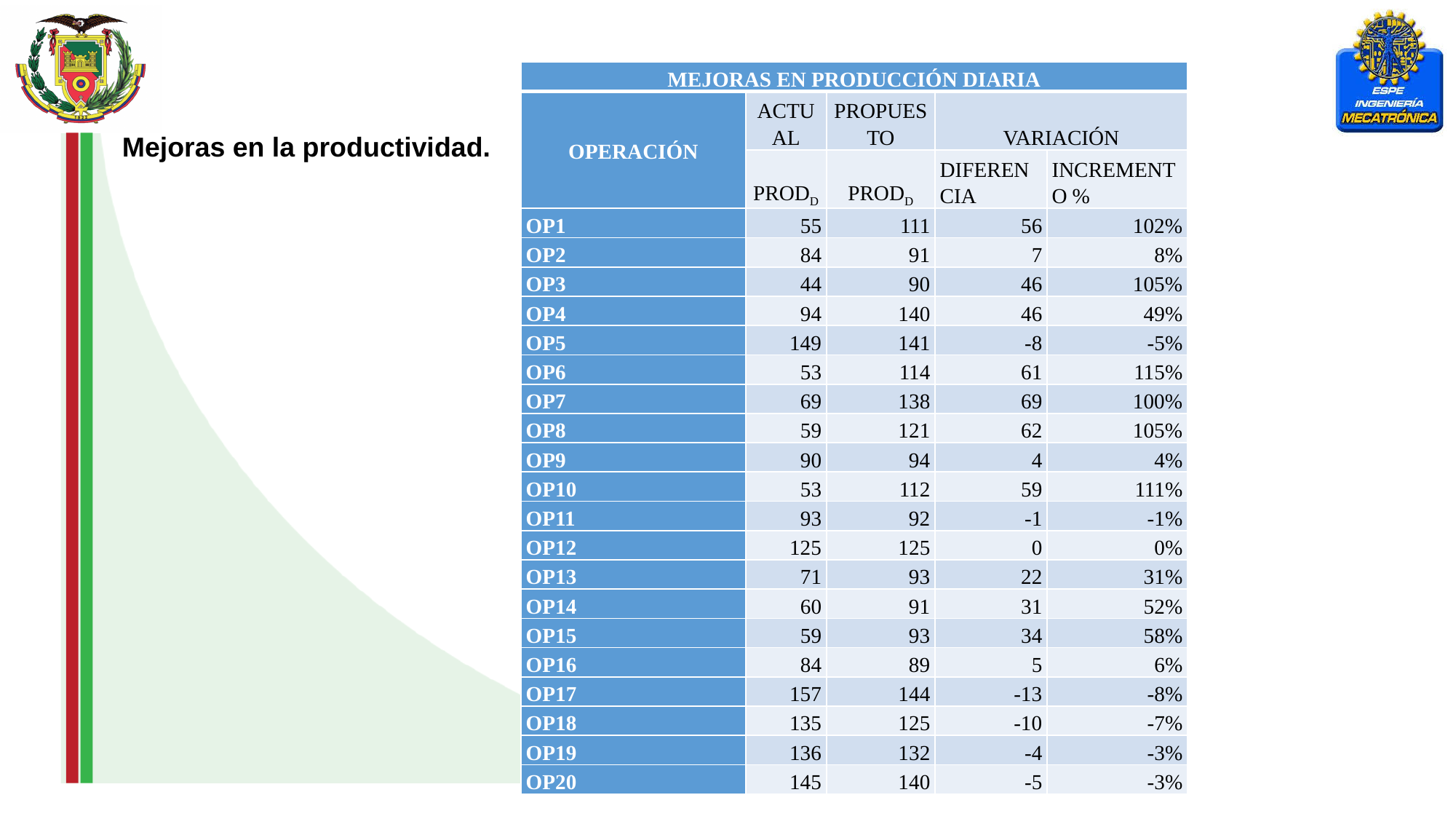

| MEJORAS EN PRODUCCIÓN DIARIA |  |  |  |  |
| --- | --- | --- | --- | --- |
| OPERACIÓN | ACTUAL | PROPUESTO | VARIACIÓN |  |
|  | PRODD | PRODD | DIFERENCIA | INCREMENTO % |
| OP1 | 55 | 111 | 56 | 102% |
| OP2 | 84 | 91 | 7 | 8% |
| OP3 | 44 | 90 | 46 | 105% |
| OP4 | 94 | 140 | 46 | 49% |
| OP5 | 149 | 141 | -8 | -5% |
| OP6 | 53 | 114 | 61 | 115% |
| OP7 | 69 | 138 | 69 | 100% |
| OP8 | 59 | 121 | 62 | 105% |
| OP9 | 90 | 94 | 4 | 4% |
| OP10 | 53 | 112 | 59 | 111% |
| OP11 | 93 | 92 | -1 | -1% |
| OP12 | 125 | 125 | 0 | 0% |
| OP13 | 71 | 93 | 22 | 31% |
| OP14 | 60 | 91 | 31 | 52% |
| OP15 | 59 | 93 | 34 | 58% |
| OP16 | 84 | 89 | 5 | 6% |
| OP17 | 157 | 144 | -13 | -8% |
| OP18 | 135 | 125 | -10 | -7% |
| OP19 | 136 | 132 | -4 | -3% |
| OP20 | 145 | 140 | -5 | -3% |
Mejoras en la productividad.